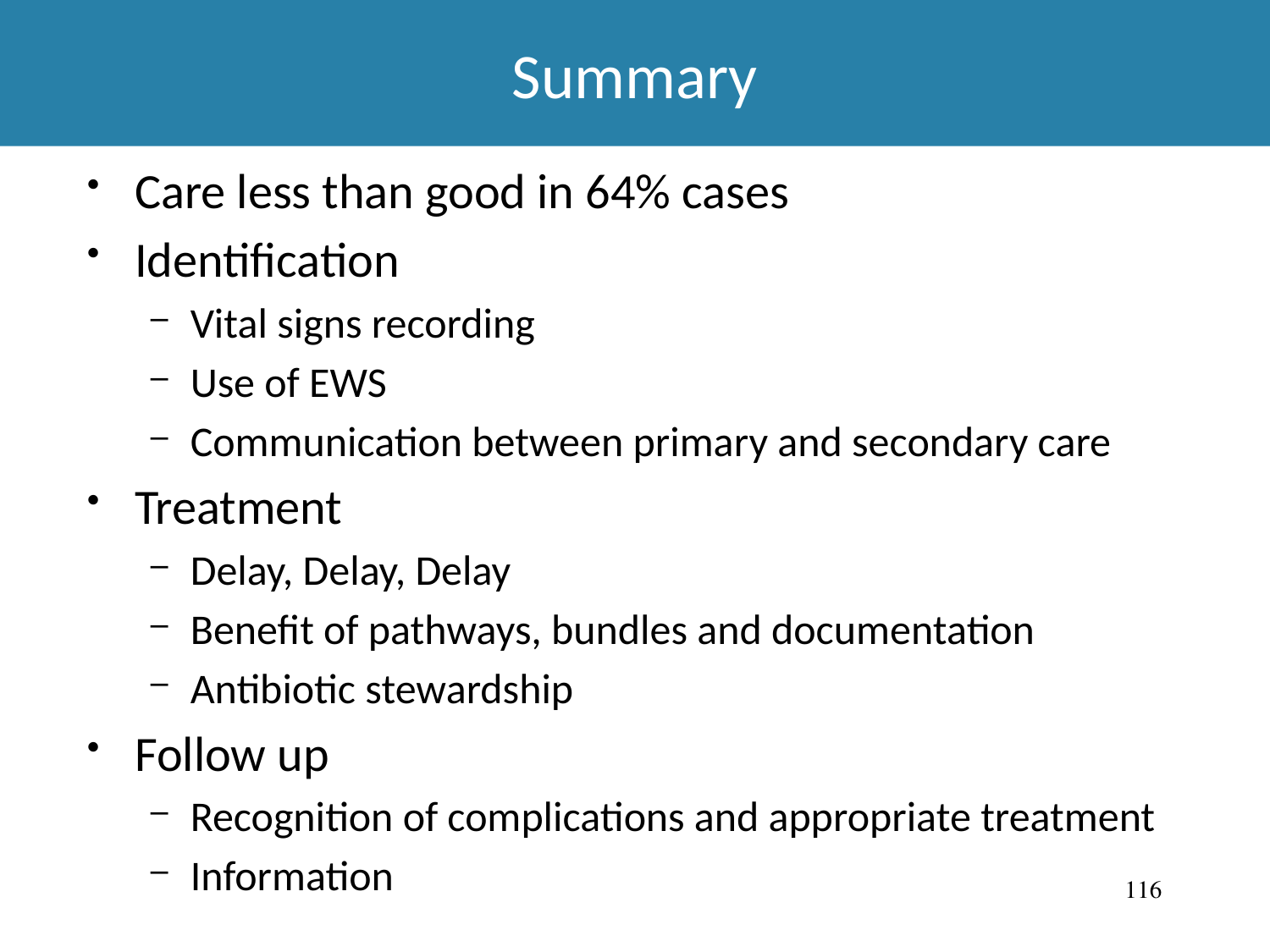

Summary
Care less than good in 64% cases
Identification
Vital signs recording
Use of EWS
Communication between primary and secondary care
Treatment
Delay, Delay, Delay
Benefit of pathways, bundles and documentation
Antibiotic stewardship
Follow up
Recognition of complications and appropriate treatment
Information

116